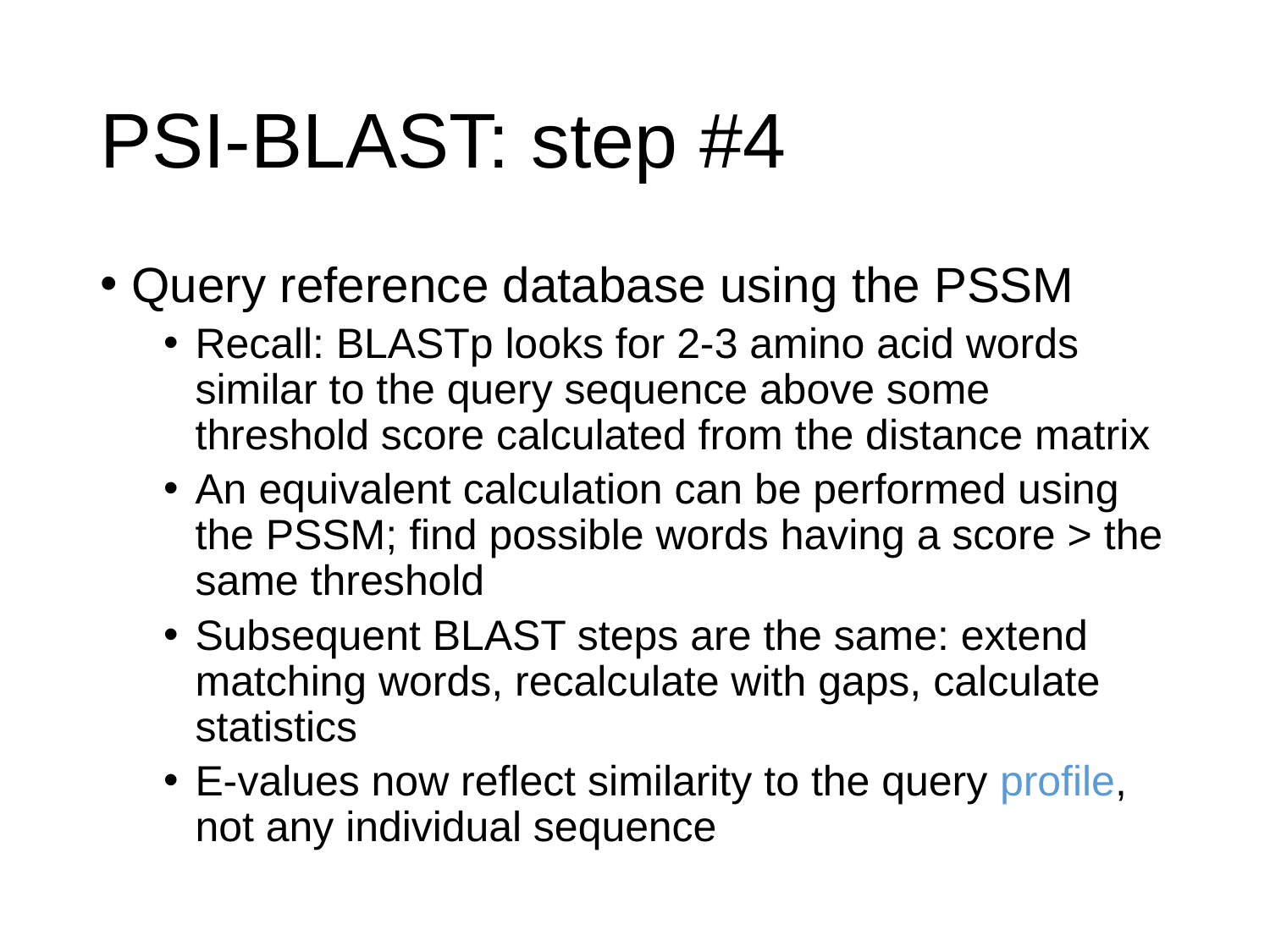

# PSI-BLAST: step #4
Query reference database using the PSSM
Recall: BLASTp looks for 2-3 amino acid words similar to the query sequence above some threshold score calculated from the distance matrix
An equivalent calculation can be performed using the PSSM; find possible words having a score > the same threshold
Subsequent BLAST steps are the same: extend matching words, recalculate with gaps, calculate statistics
E-values now reflect similarity to the query profile, not any individual sequence